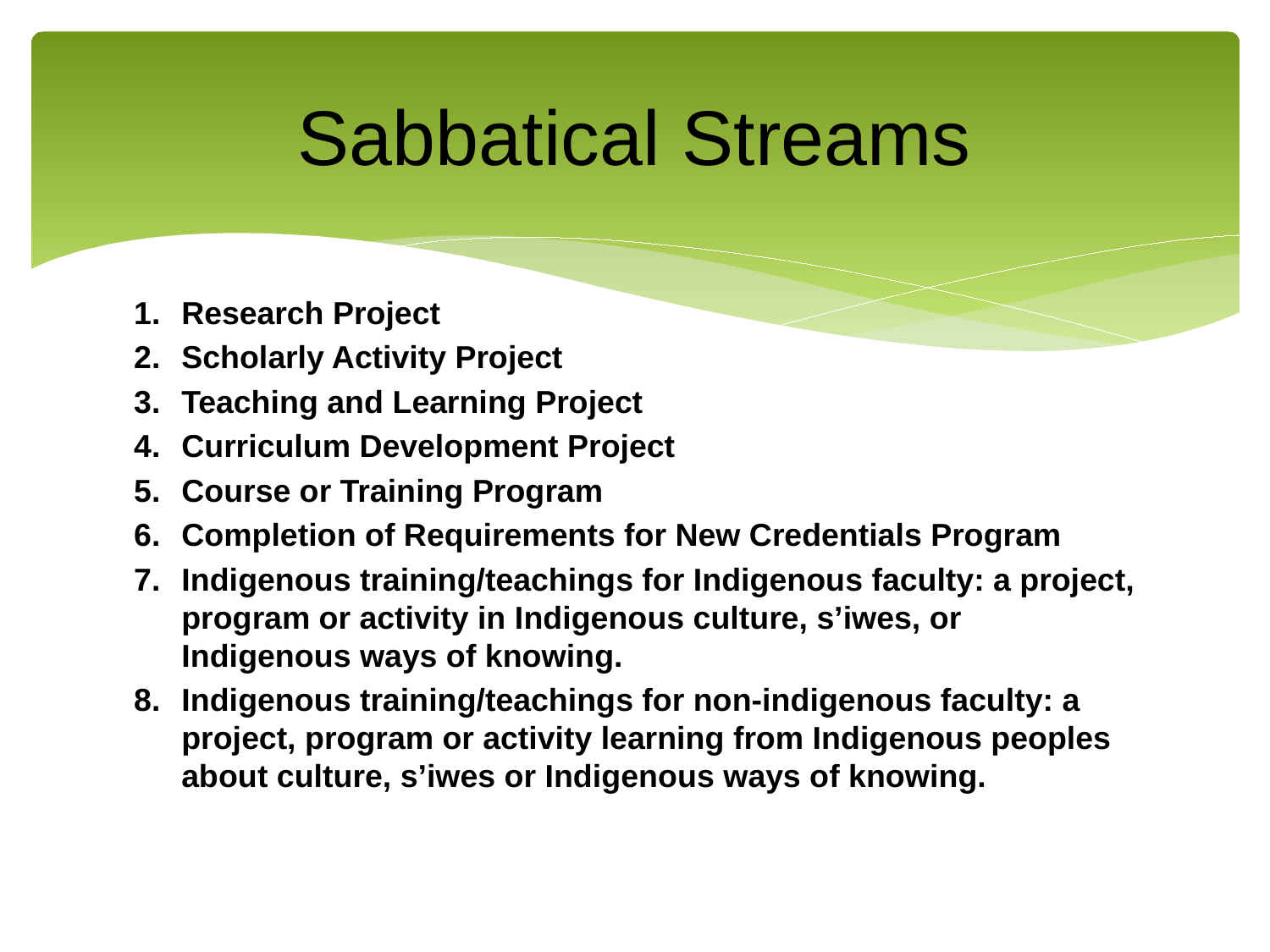

# Sabbatical Streams
Research Project
Scholarly Activity Project
Teaching and Learning Project
Curriculum Development Project
Course or Training Program
Completion of Requirements for New Credentials Program
Indigenous training/teachings for Indigenous faculty: a project, program or activity in Indigenous culture, s’iwes, or Indigenous ways of knowing.
Indigenous training/teachings for non-indigenous faculty: a project, program or activity learning from Indigenous peoples about culture, s’iwes or Indigenous ways of knowing.